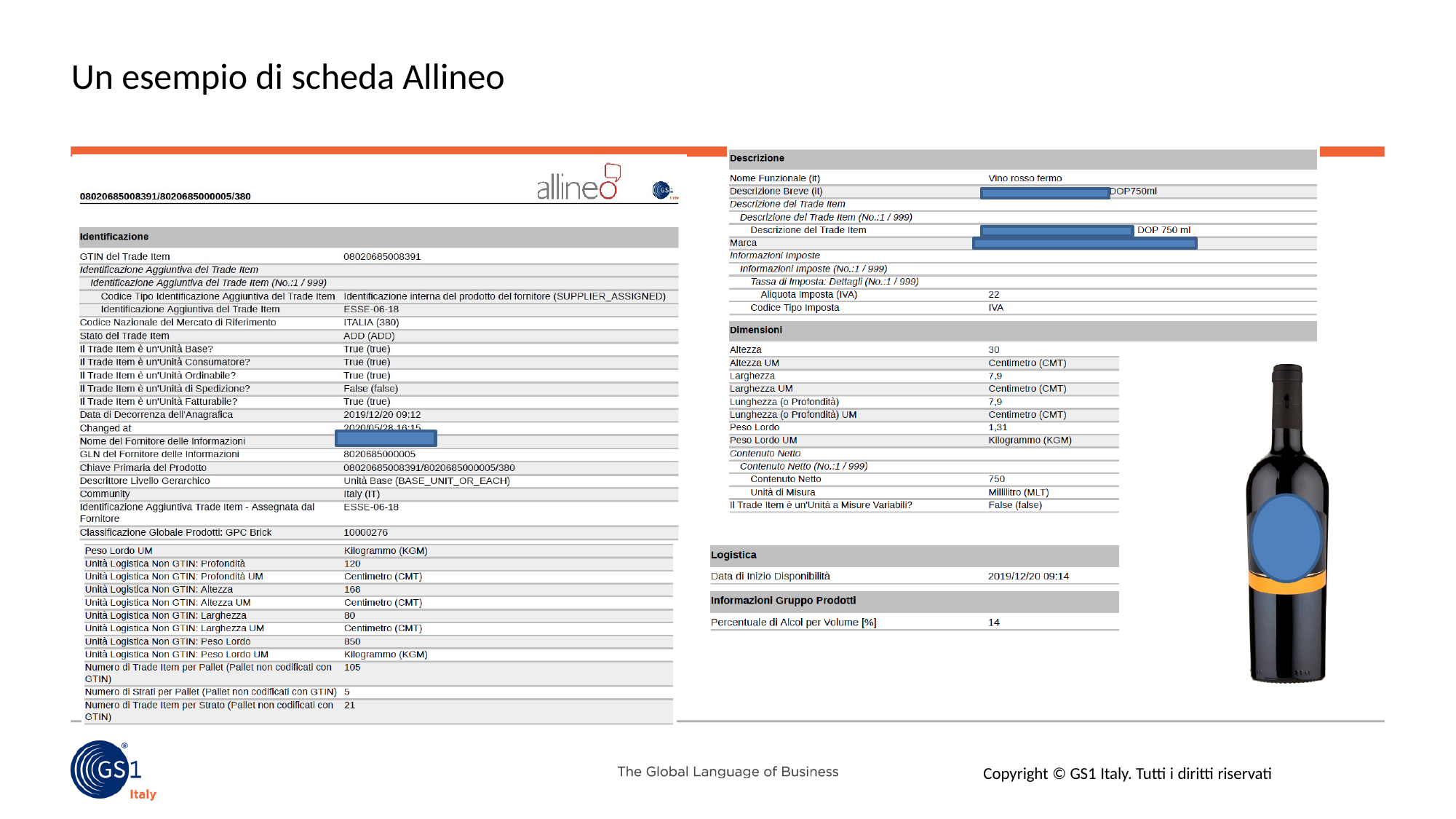

# Un esempio di scheda Allineo

Copyright © GS1 Italy. Tutti i diritti riservati